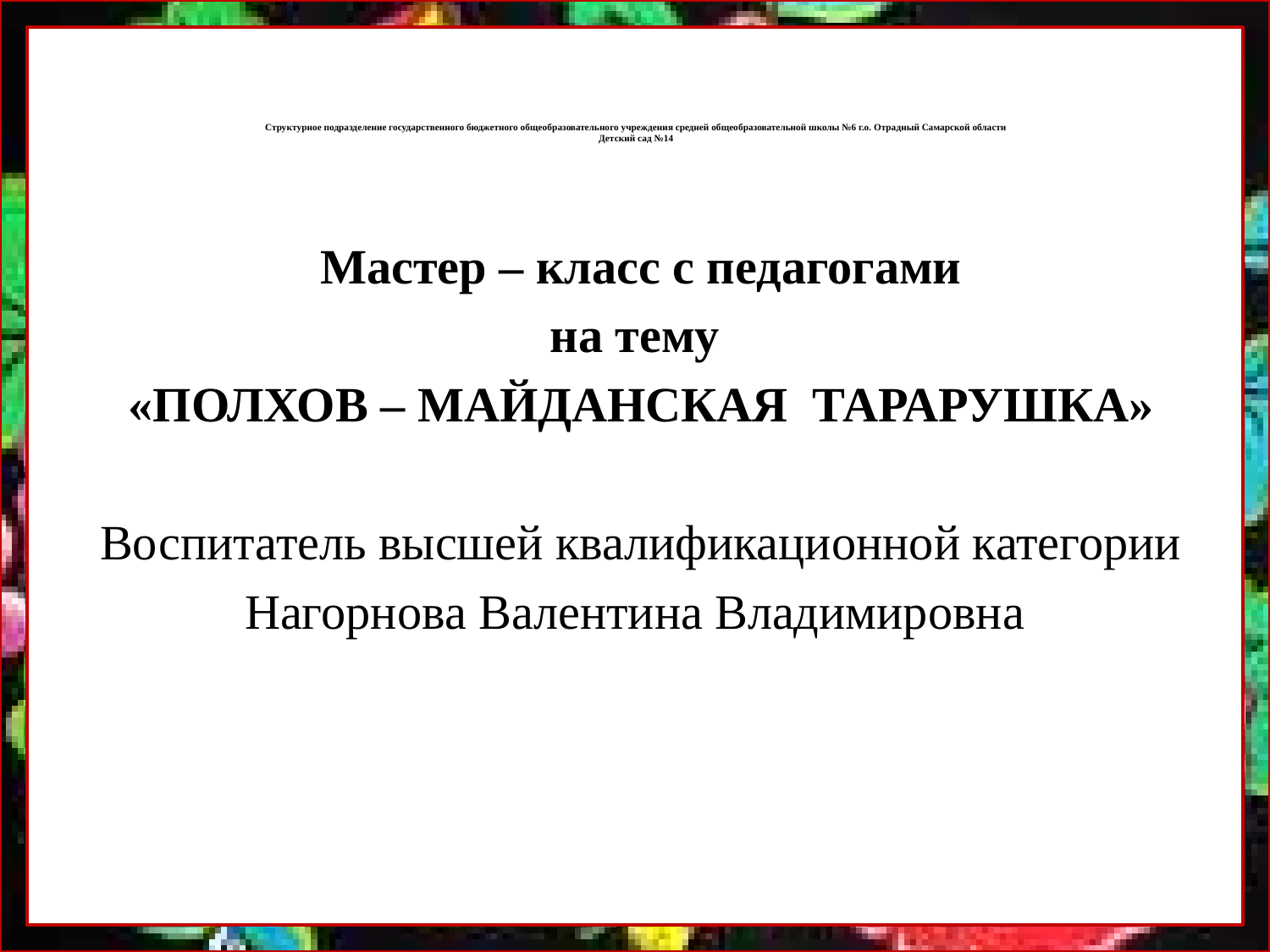

# Структурное подразделение государственного бюджетного общеобразовательного учреждения средней общеобразовательной школы №6 г.о. Отрадный Самарской области Детский сад №14
Мастер – класс с педагогами
на тему
«ПОЛХОВ – МАЙДАНСКАЯ  ТАРАРУШКА»

Воспитатель высшей квалификационной категории
Нагорнова Валентина Владимировна